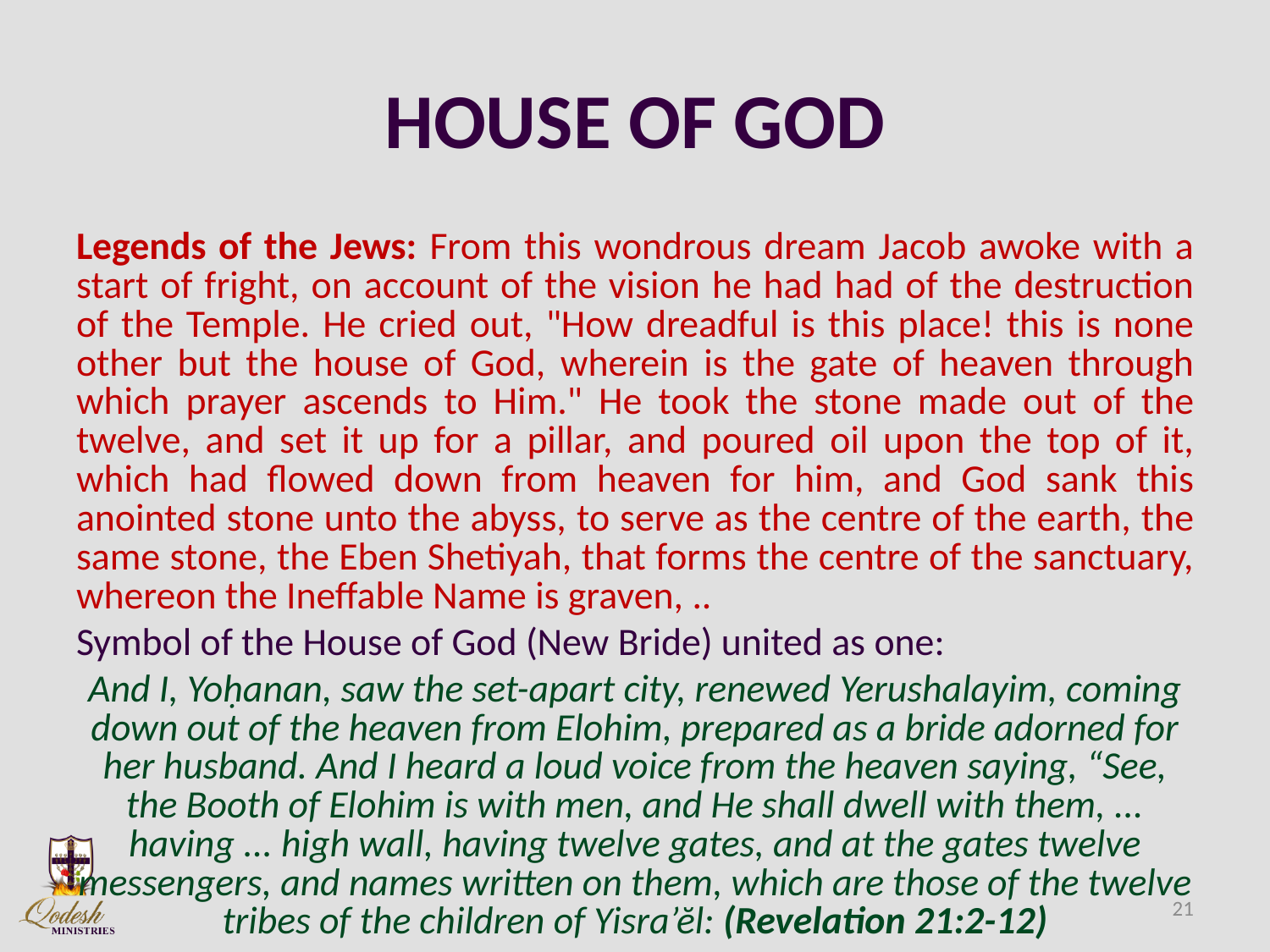

# HOUSE OF GOD
Legends of the Jews: From this wondrous dream Jacob awoke with a start of fright, on account of the vision he had had of the destruction of the Temple. He cried out, "How dreadful is this place! this is none other but the house of God, wherein is the gate of heaven through which prayer ascends to Him." He took the stone made out of the twelve, and set it up for a pillar, and poured oil upon the top of it, which had flowed down from heaven for him, and God sank this anointed stone unto the abyss, to serve as the centre of the earth, the same stone, the Eben Shetiyah, that forms the centre of the sanctuary, whereon the Ineffable Name is graven, ..
Symbol of the House of God (New Bride) united as one:
And I, Yoḥanan, saw the set-apart city, renewed Yerushalayim, coming down out of the heaven from Elohim, prepared as a bride adorned for her husband. And I heard a loud voice from the heaven saying, “See, the Booth of Elohim is with men, and He shall dwell with them, ... having ... high wall, having twelve gates, and at the gates twelve messengers, and names written on them, which are those of the twelve tribes of the children of Yisra’ĕl: (Revelation 21:2-12)
21